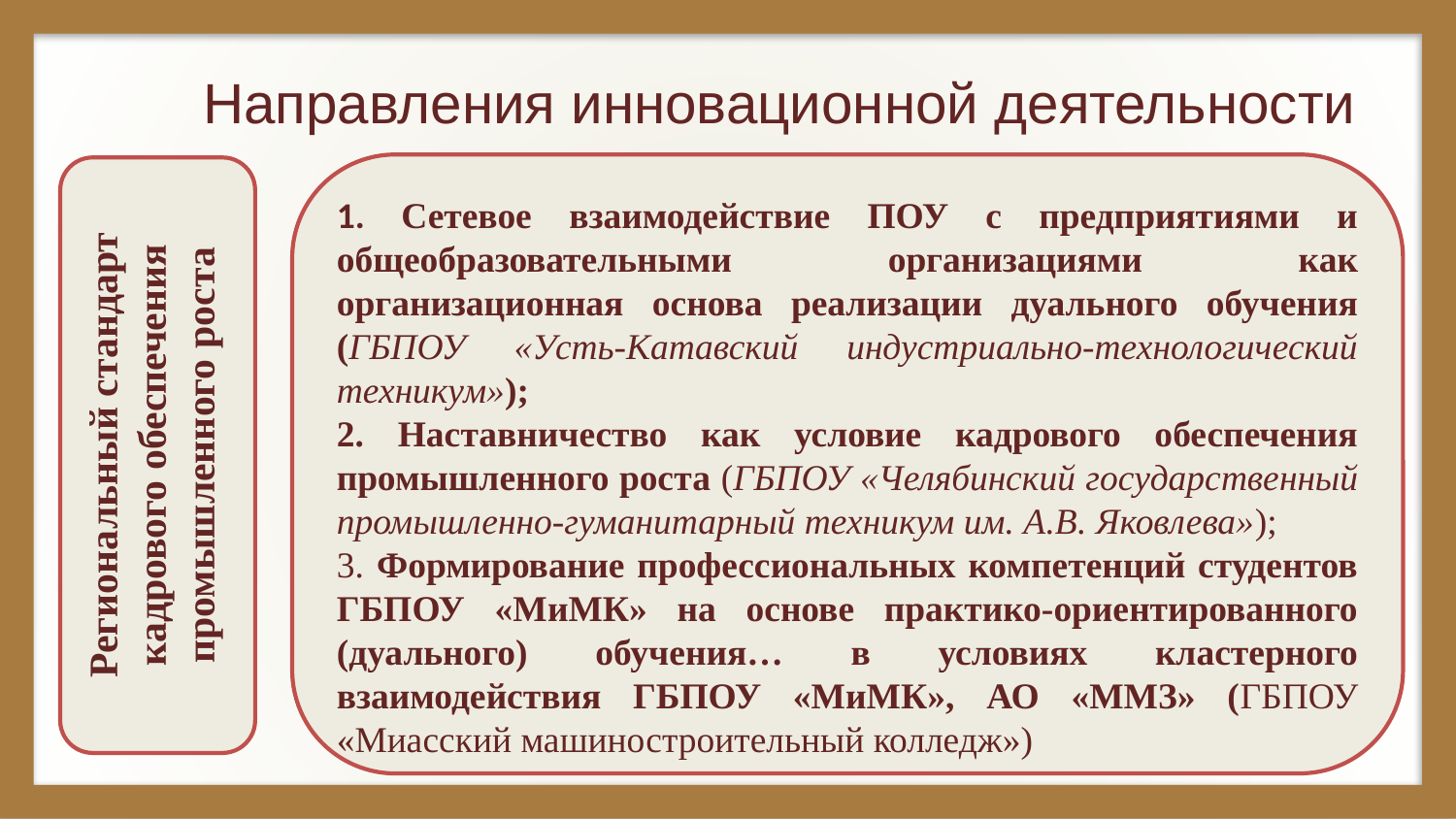

# Направления инновационной деятельности
1. Сетевое взаимодействие ПОУ с предприятиями и общеобразовательными организациями как организационная основа реализации дуального обучения (ГБПОУ «Усть-Катавский индустриально-технологический техникум»);
2. Наставничество как условие кадрового обеспечения промышленного роста (ГБПОУ «Челябинский государственный промышленно-гуманитарный техникум им. А.В. Яковлева»);
3. Формирование профессиональных компетенций студентов ГБПОУ «МиМК» на основе практико-ориентированного (дуального) обучения… в условиях кластерного взаимодействия ГБПОУ «МиМК», АО «ММЗ» (ГБПОУ «Миасский машиностроительный колледж»)
Региональный стандарт кадрового обеспечения промышленного роста